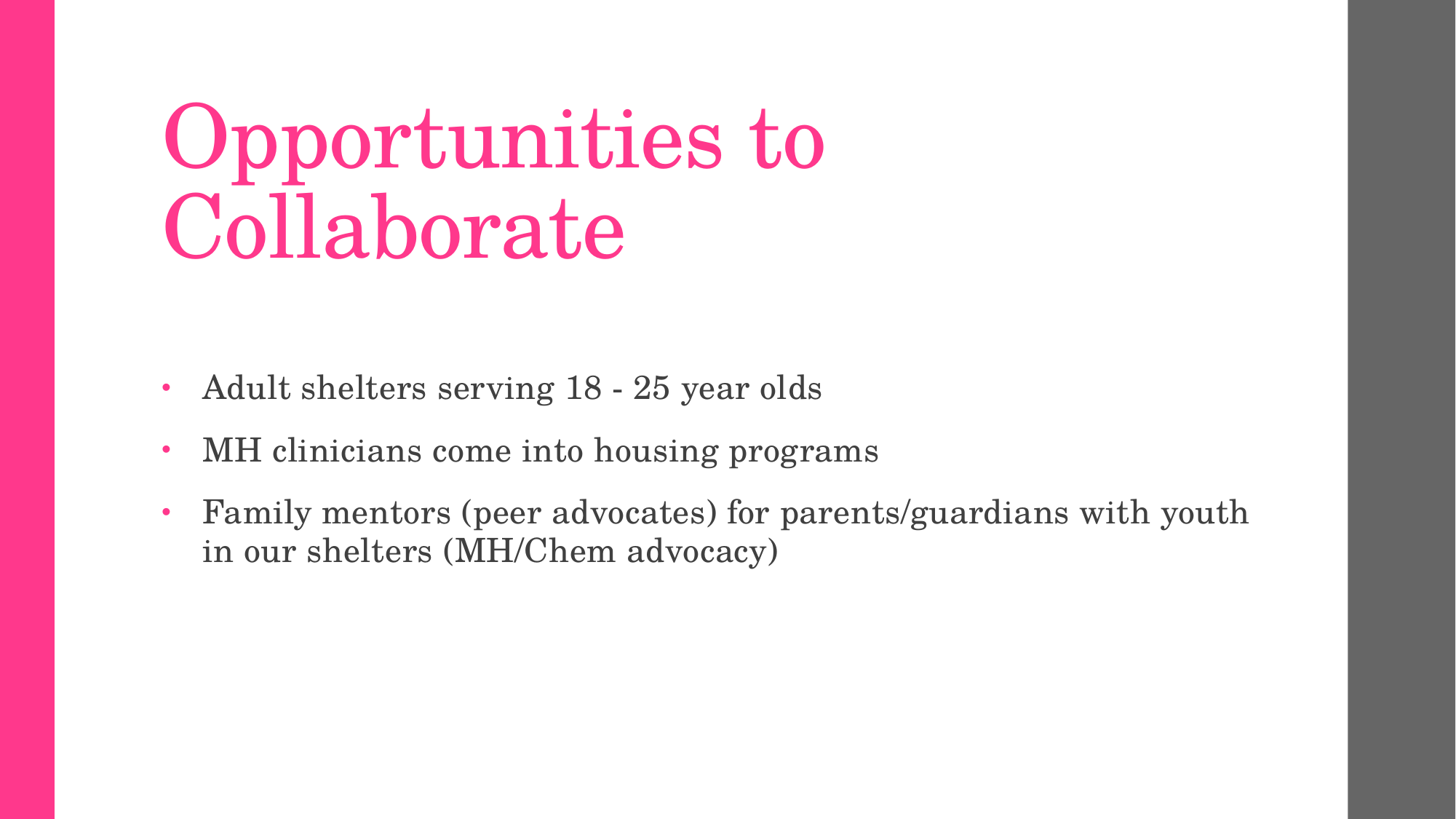

# Opportunities to Collaborate
Adult shelters serving 18 - 25 year olds
MH clinicians come into housing programs
Family mentors (peer advocates) for parents/guardians with youth in our shelters (MH/Chem advocacy)